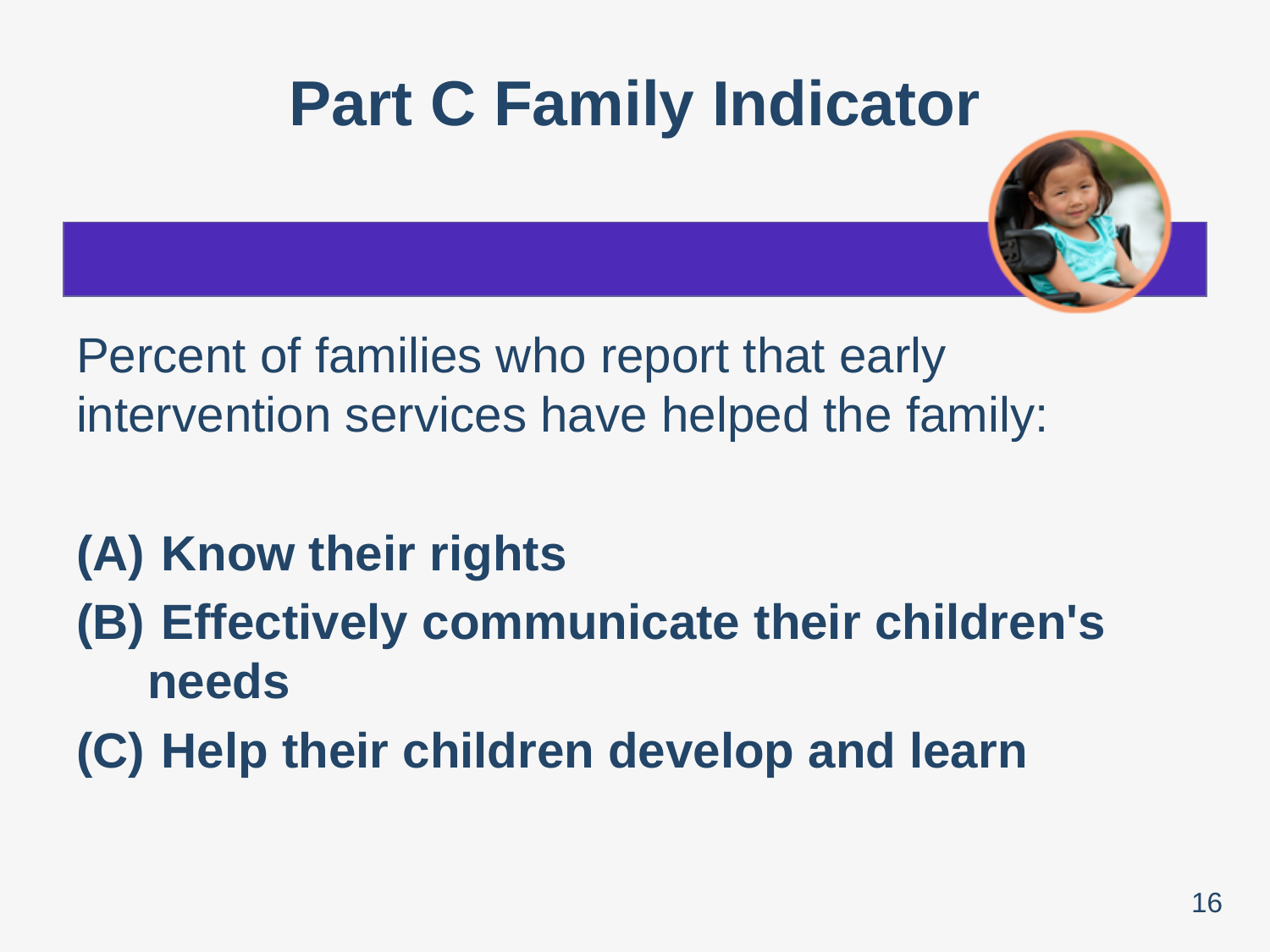

# Part C Family Indicator
Percent of families who report that early intervention services have helped the family:

 Know their rights
 Effectively communicate their children's needs
 Help their children develop and learn

16